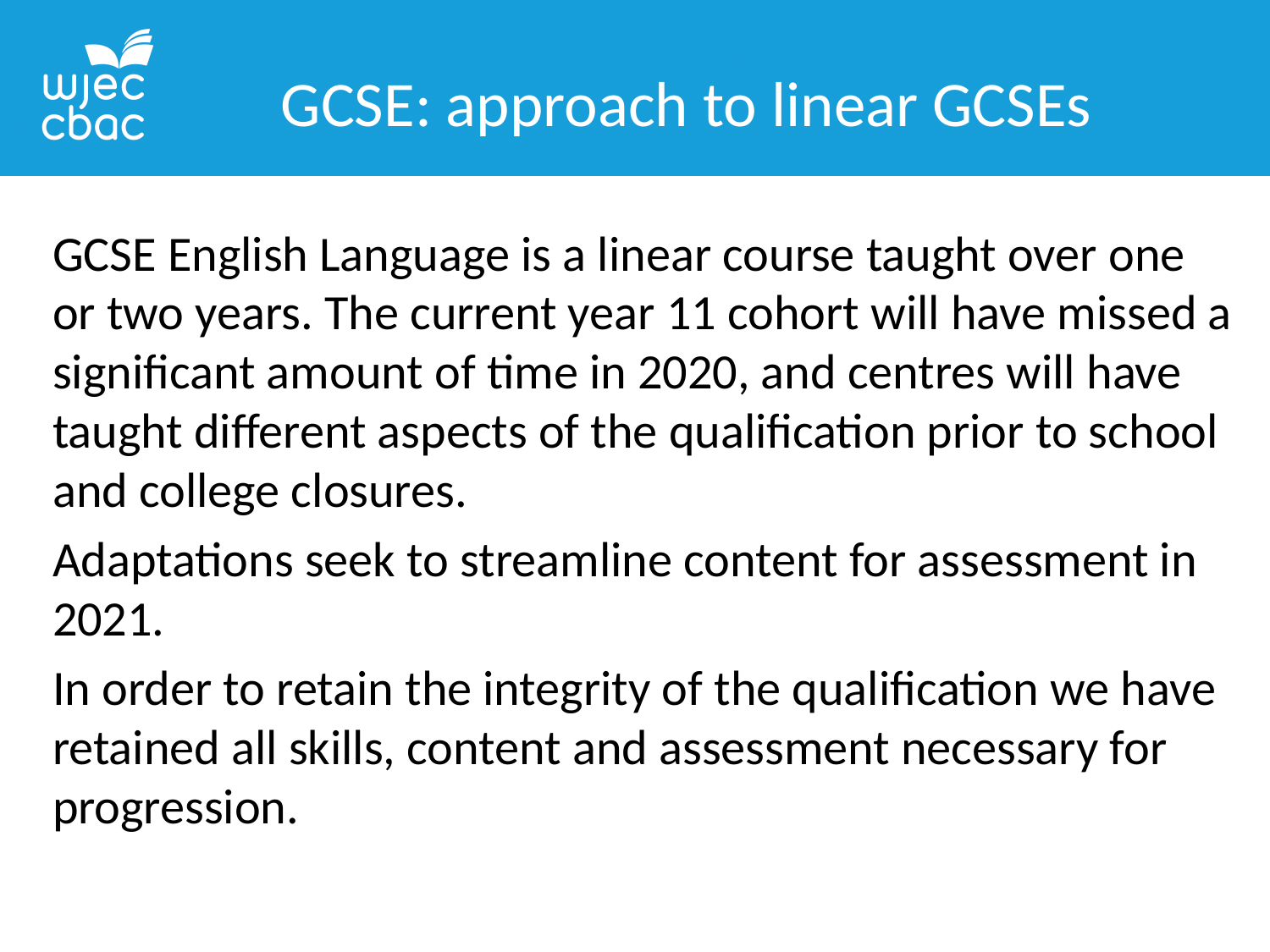

GCSE: approach to linear GCSEs
GCSE English Language is a linear course taught over one or two years. The current year 11 cohort will have missed a significant amount of time in 2020, and centres will have taught different aspects of the qualification prior to school and college closures.
Adaptations seek to streamline content for assessment in 2021.
In order to retain the integrity of the qualification we have retained all skills, content and assessment necessary for progression.